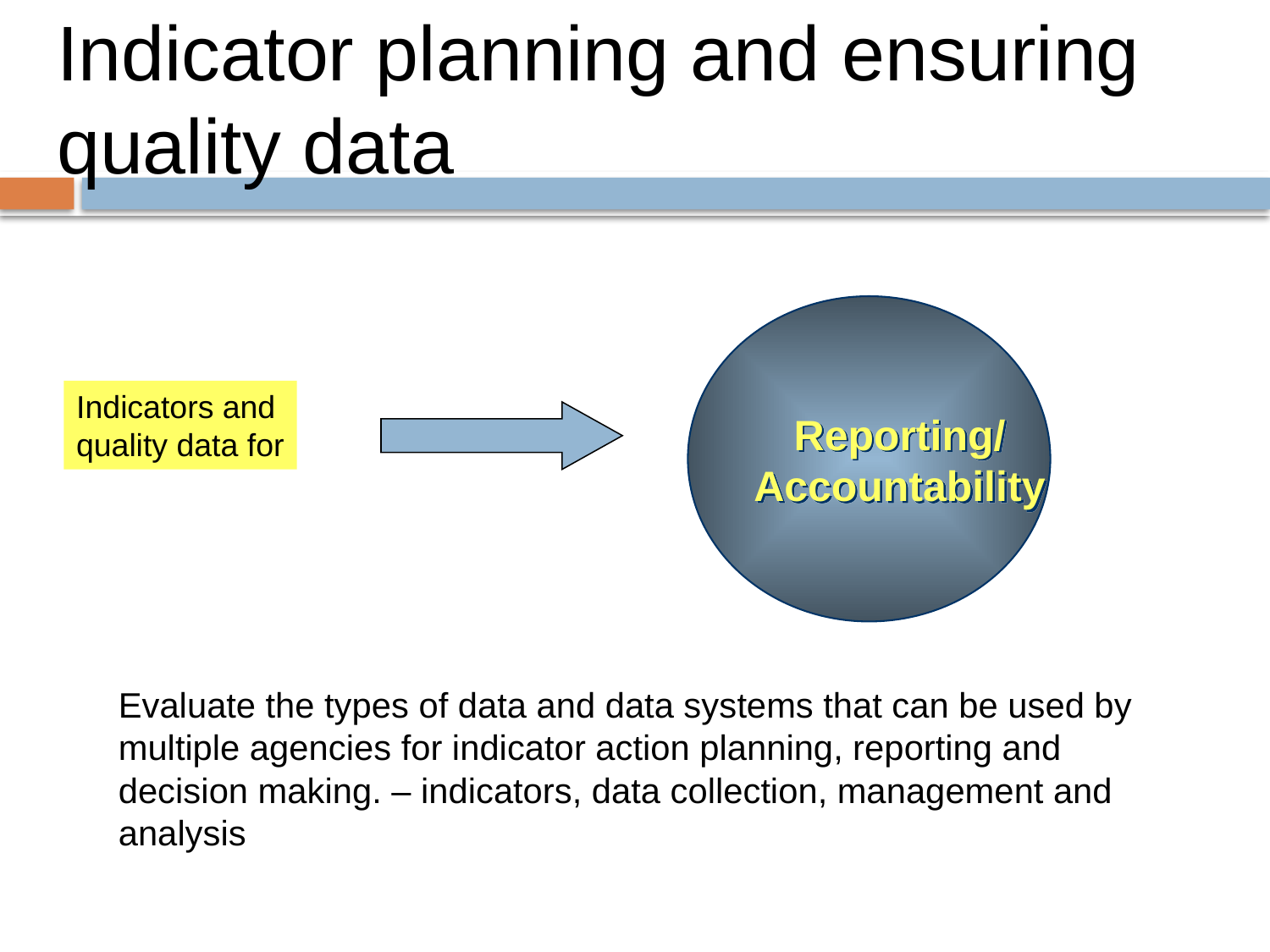

# Indicator planning and ensuring quality data

Indicators and
quality data for

Reporting/
Accountability

Evaluate the types of data and data systems that can be used by multiple agencies for indicator action planning, reporting and decision making. – indicators, data collection, management and  analysis